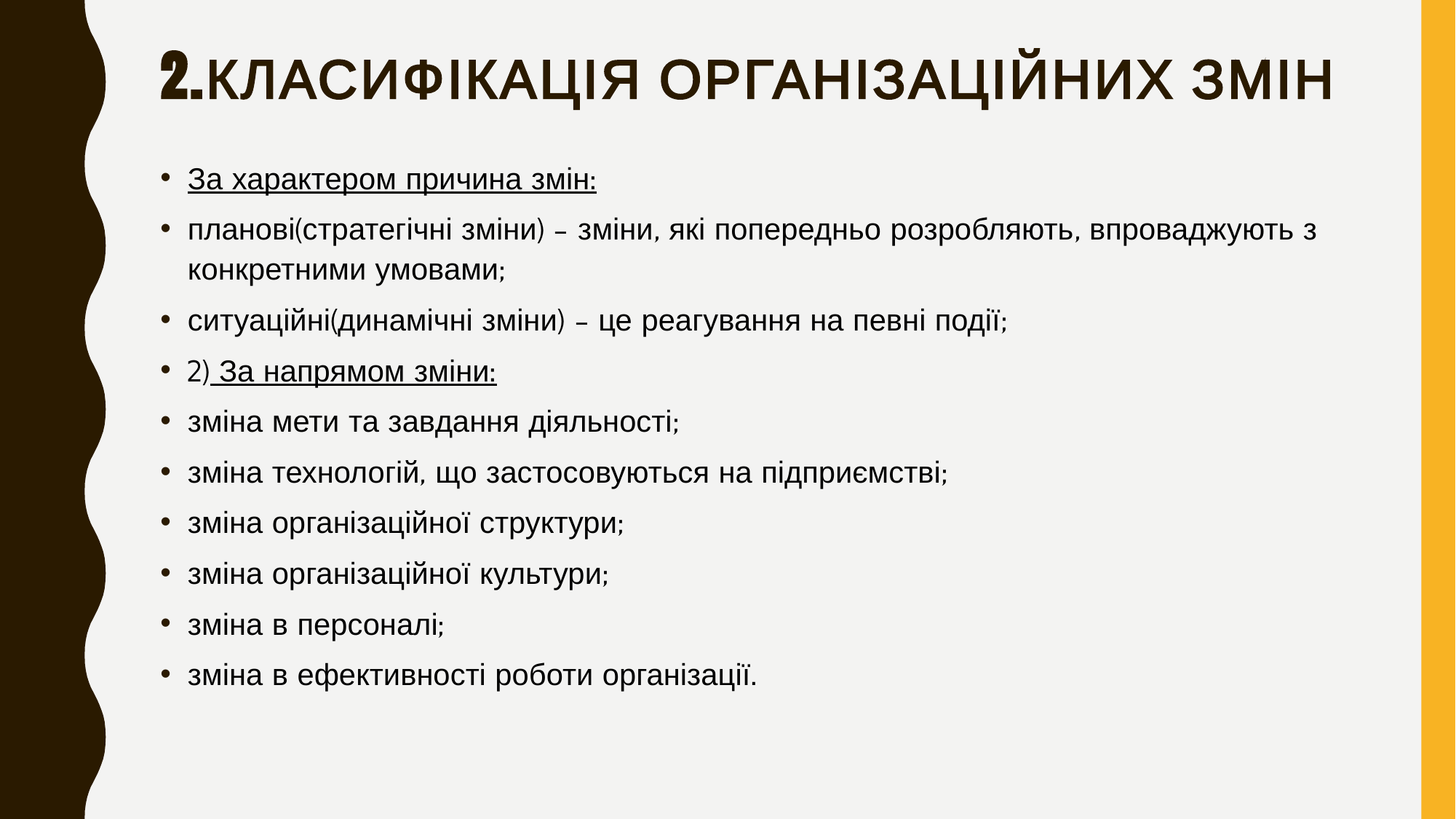

# 2.Класифікація організаційних змін
За характером причина змін:
планові(стратегічні зміни) – зміни, які попередньо розробляють, впроваджують з конкретними умовами;
ситуаційні(динамічні зміни) – це реагування на певні події;
2) За напрямом зміни:
зміна мети та завдання діяльності;
зміна технологій, що застосовуються на підприємстві;
зміна організаційної структури;
зміна організаційної культури;
зміна в персоналі;
зміна в ефективності роботи організації.